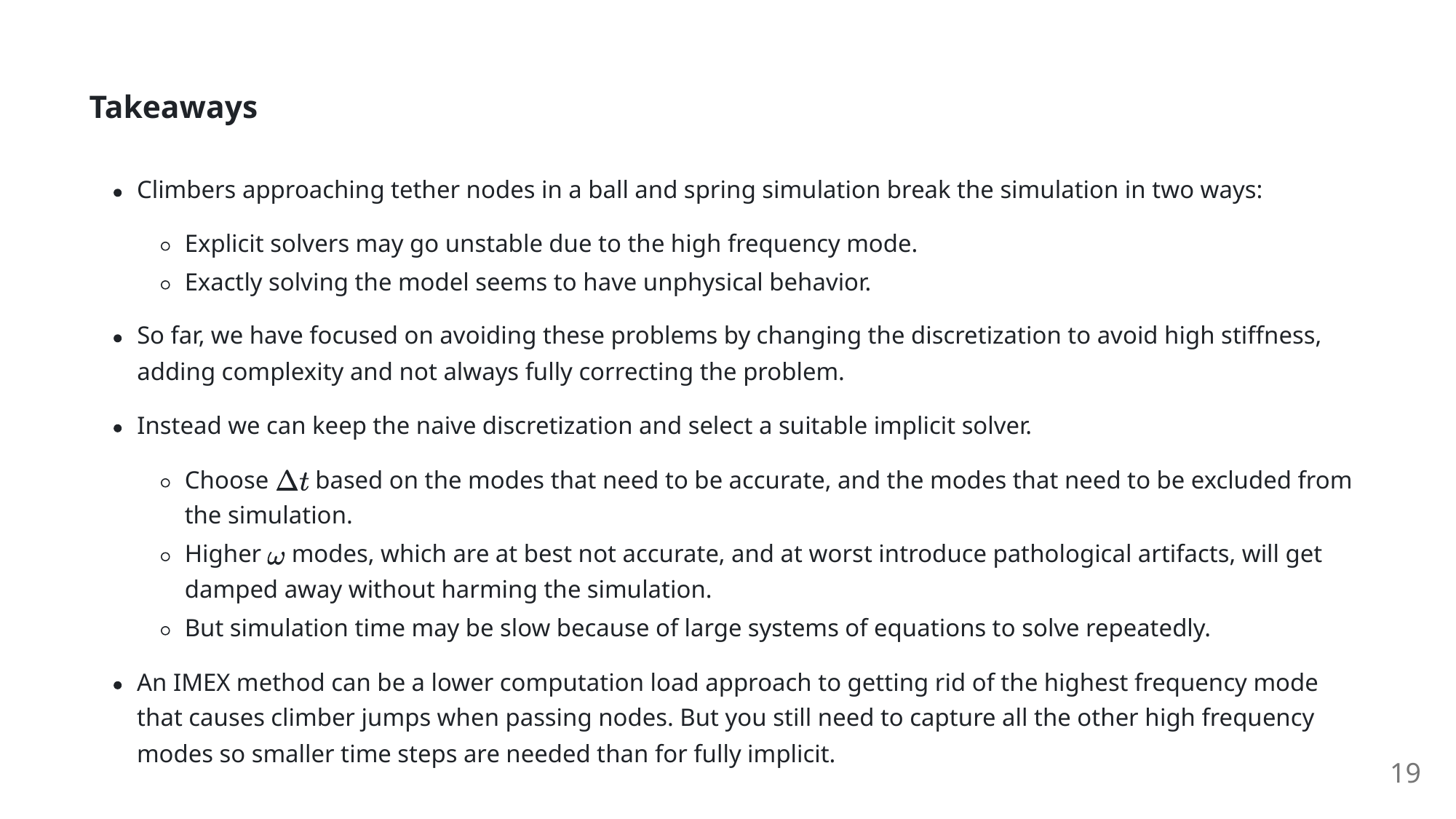

Takeaways
Climbers approaching tether nodes in a ball and spring simulation break the simulation in two ways:

Explicit solvers may go unstable due to the high frequency mode.

Exactly solving the model seems to have unphysical behavior.

So far, we have focused on avoiding these problems by changing the discretization to avoid high stiﬀness,

adding complexity and not always fully correcting the problem.
Instead we can keep the naive discretization and select a suitable implicit solver.

Choose
 based on the modes that need to be accurate, and the modes that need to be excluded from

the simulation.
Higher
 modes, which are at best not accurate, and at worst introduce pathological artifacts, will get

damped away without harming the simulation.
But simulation time may be slow because of large systems of equations to solve repeatedly.

An IMEX method can be a lower computation load approach to getting rid of the highest frequency mode

that causes climber jumps when passing nodes. But you still need to capture all the other high frequency
modes so smaller time steps are needed than for fully implicit.
19